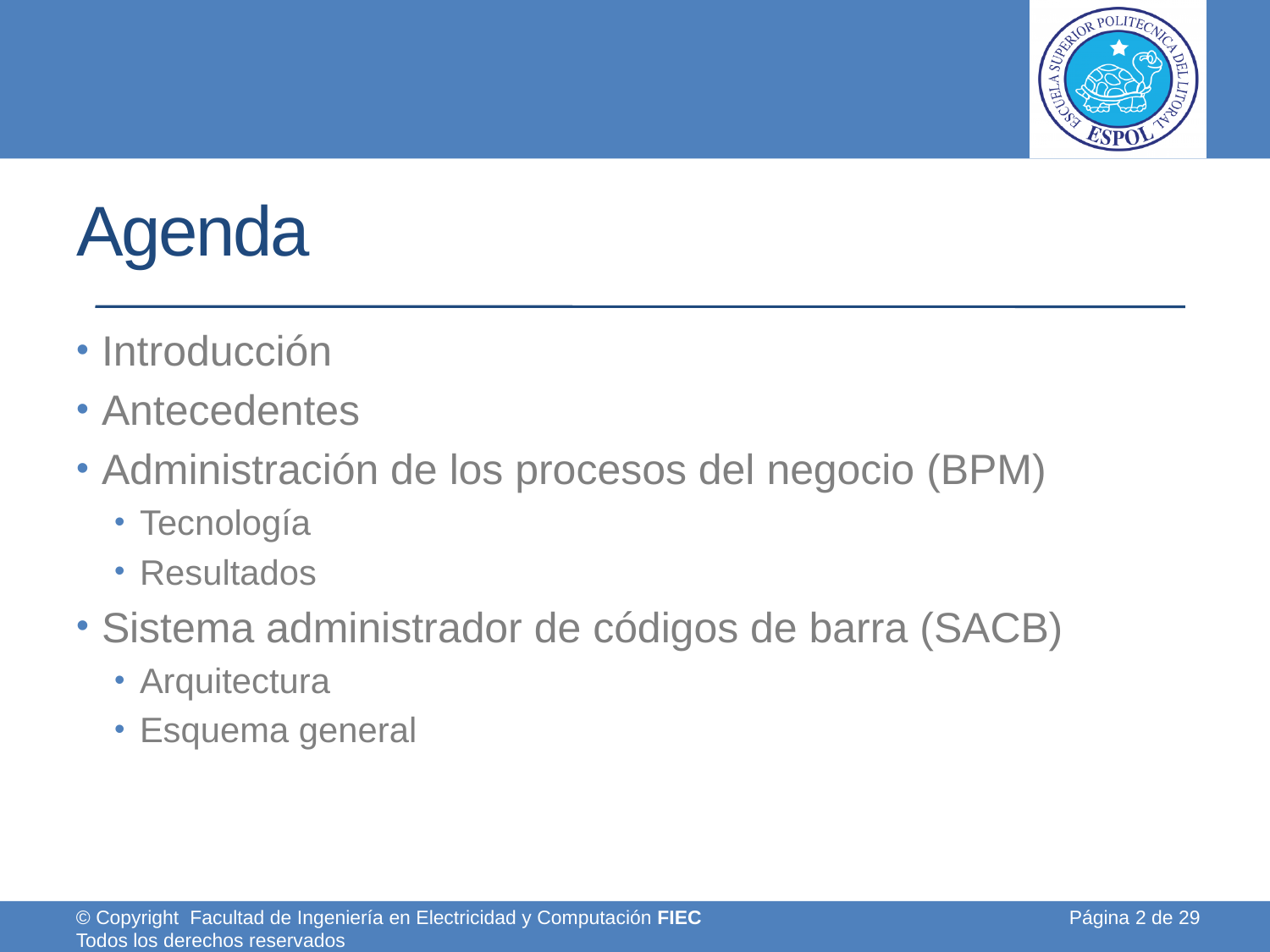

# Agenda
Introducción
Antecedentes
Administración de los procesos del negocio (BPM)
Tecnología
Resultados
Sistema administrador de códigos de barra (SACB)
Arquitectura
Esquema general